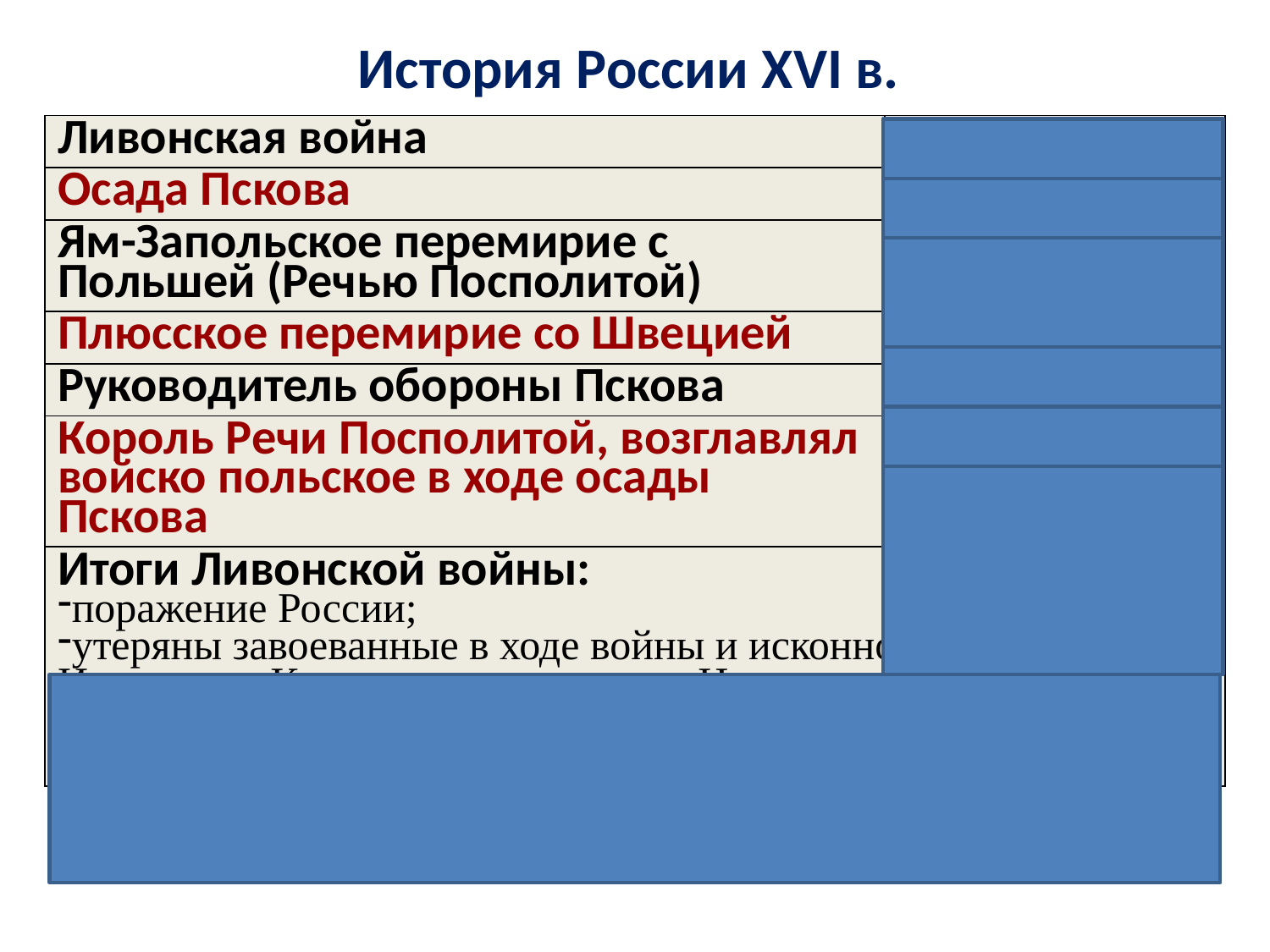

# История России XVI в.
| Ливонская война | 1558-1583 гг. |
| --- | --- |
| Осада Пскова | 1581 г. |
| Ям-Запольское перемирие с Польшей (Речью Посполитой) | 1582 г. |
| Плюсское перемирие со Швецией | 1583 г. |
| Руководитель обороны Пскова | И. П. Шуйский |
| Король Речи Посполитой, возглавлял войско польское в ходе осады Пскова | Стефан Баторий |
| Итоги Ливонской войны: поражение России; утеряны завоеванные в ходе войны и исконно русские земли: Ивангород, Копорье, земле по реке Неве, часть Карелии; Россия не только не только не вышла к Балтийскому морю, но и оказалась еще дальше от него отброшена. |  |